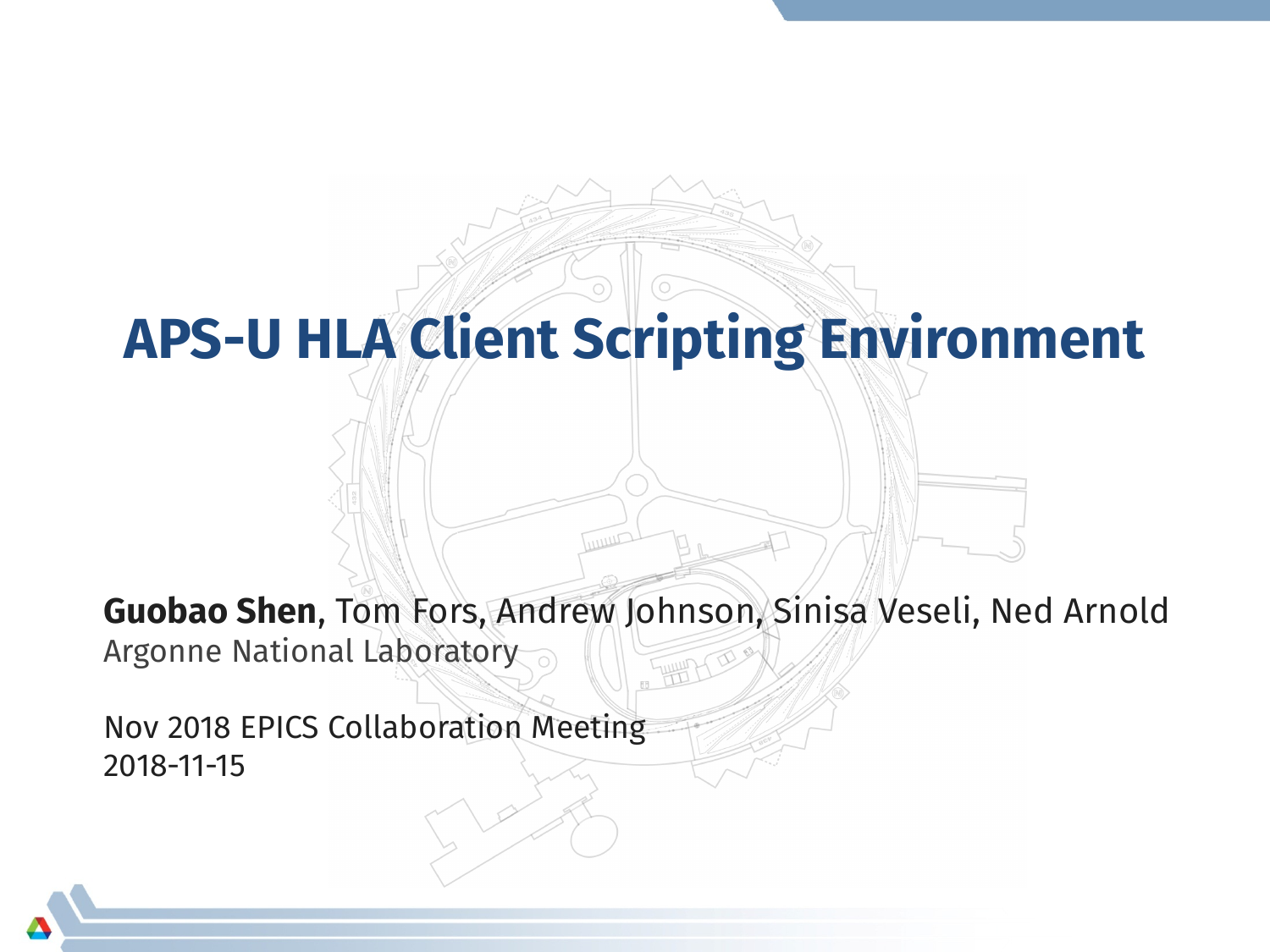

# APS-U HLA Client Scripting Environment
Guobao Shen, Tom Fors, Andrew Johnson, Sinisa Veseli, Ned Arnold
Argonne National Laboratory

Nov 2018 EPICS Collaboration Meeting
2018-11-15